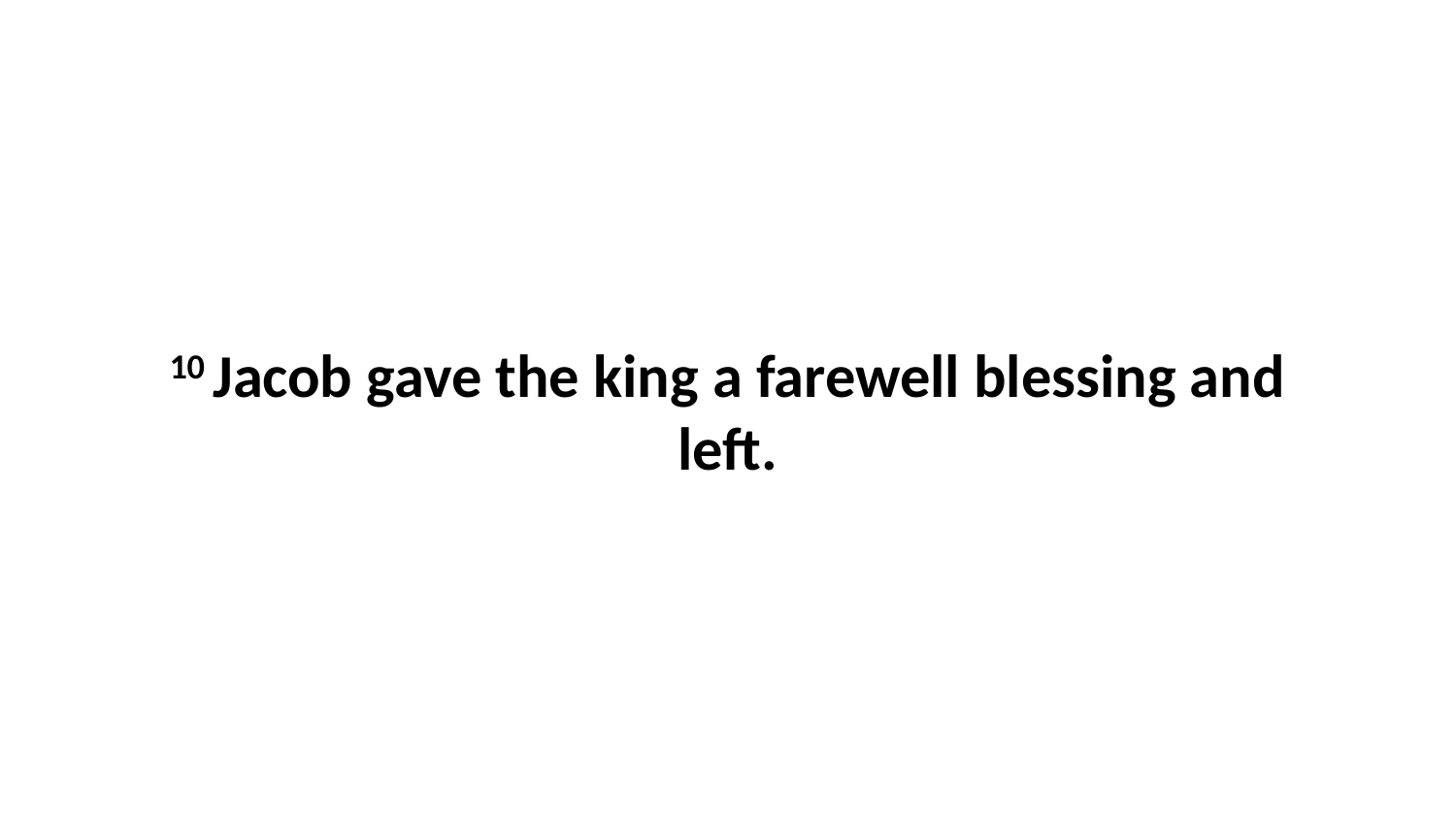

10 Jacob gave the king a farewell blessing and left.